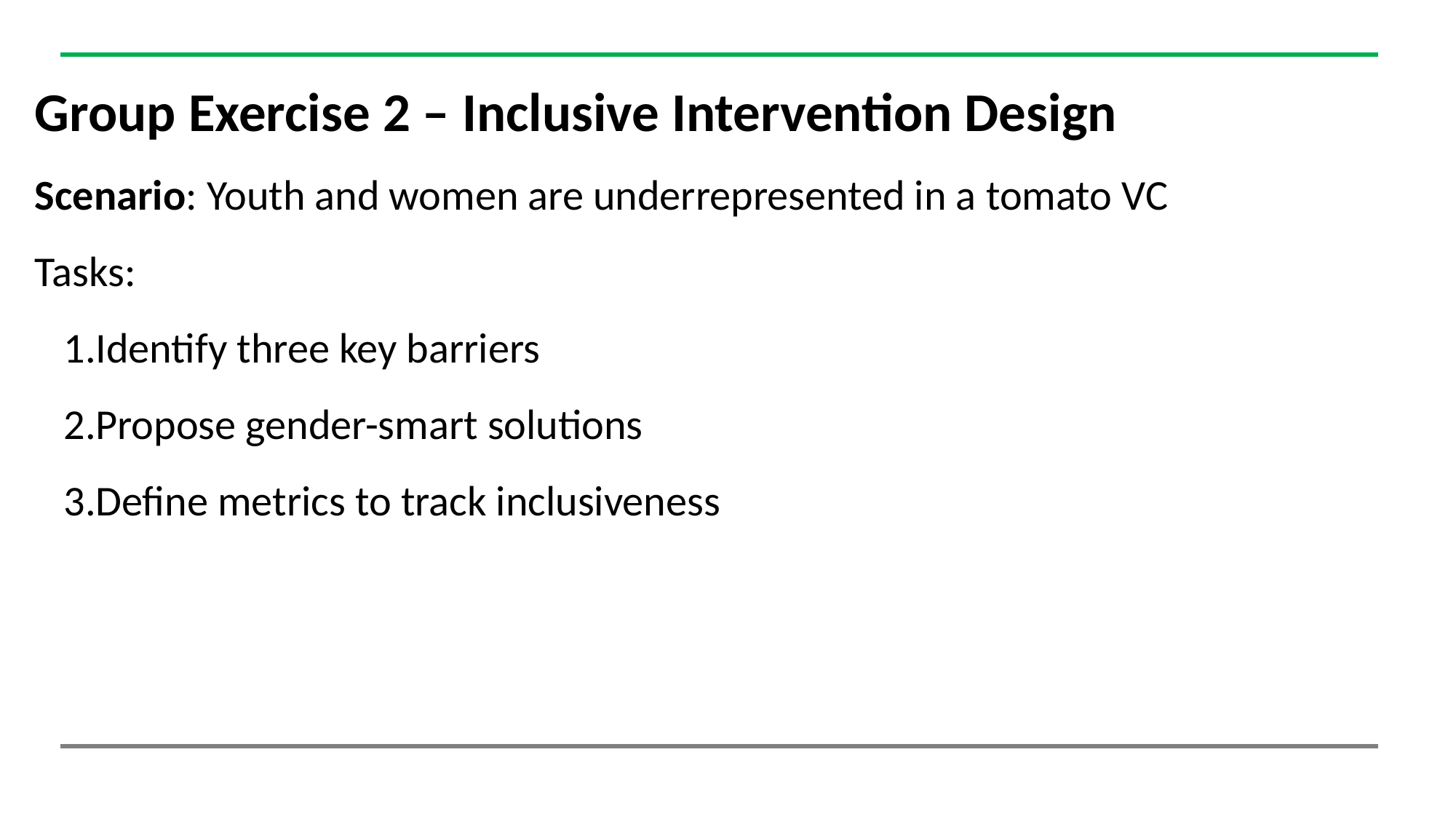

Group Exercise 2 – Inclusive Intervention Design
Scenario: Youth and women are underrepresented in a tomato VC
Tasks:
Identify three key barriers
Propose gender-smart solutions
Define metrics to track inclusiveness